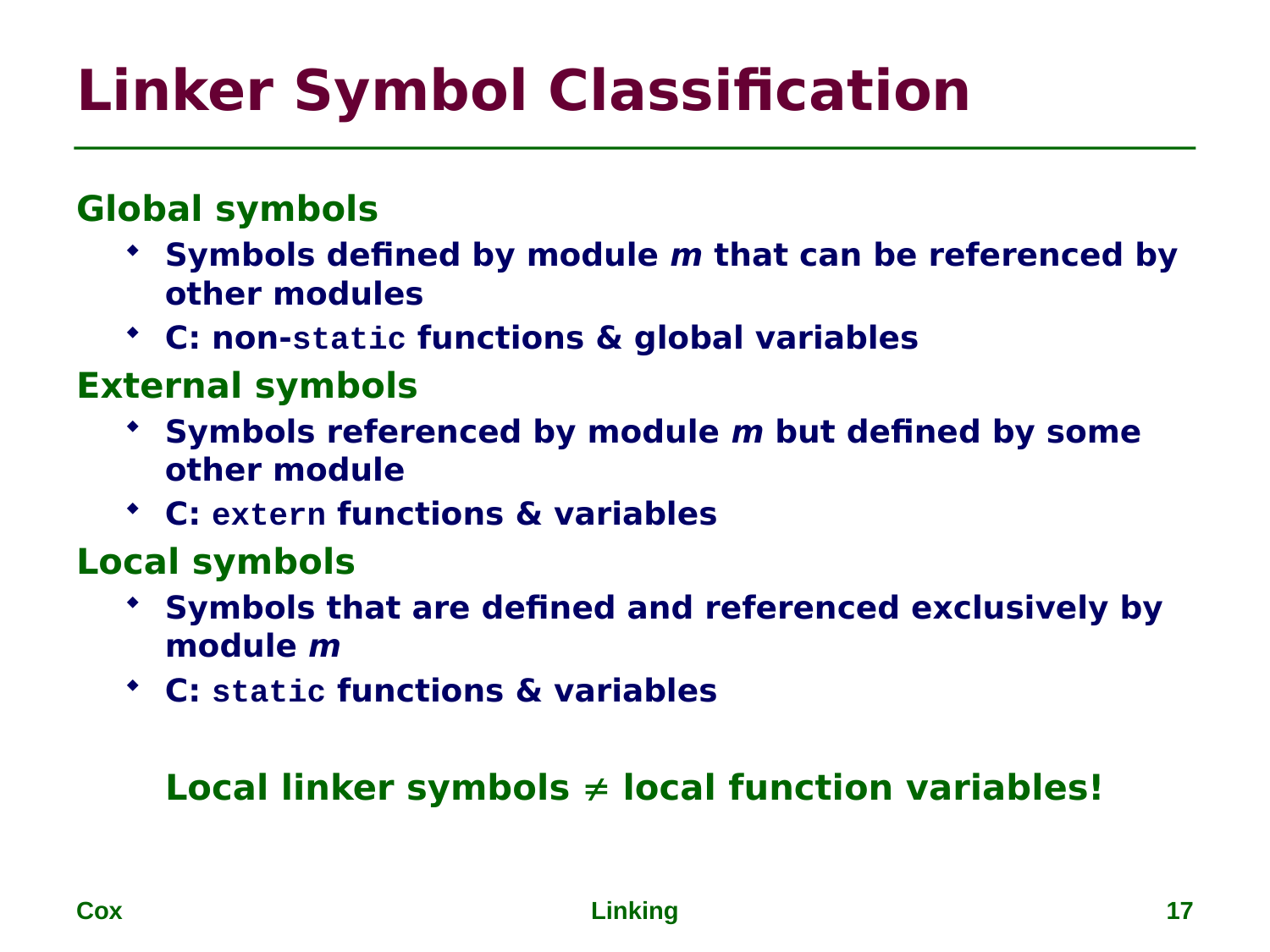

# Linker Symbol Classification
Global symbols
Symbols defined by module m that can be referenced by other modules
C: non-static functions & global variables
External symbols
Symbols referenced by module m but defined by some other module
C: extern functions & variables
Local symbols
Symbols that are defined and referenced exclusively by module m
C: static functions & variables

Local linker symbols ≠ local function variables!
Cox
Linking
17